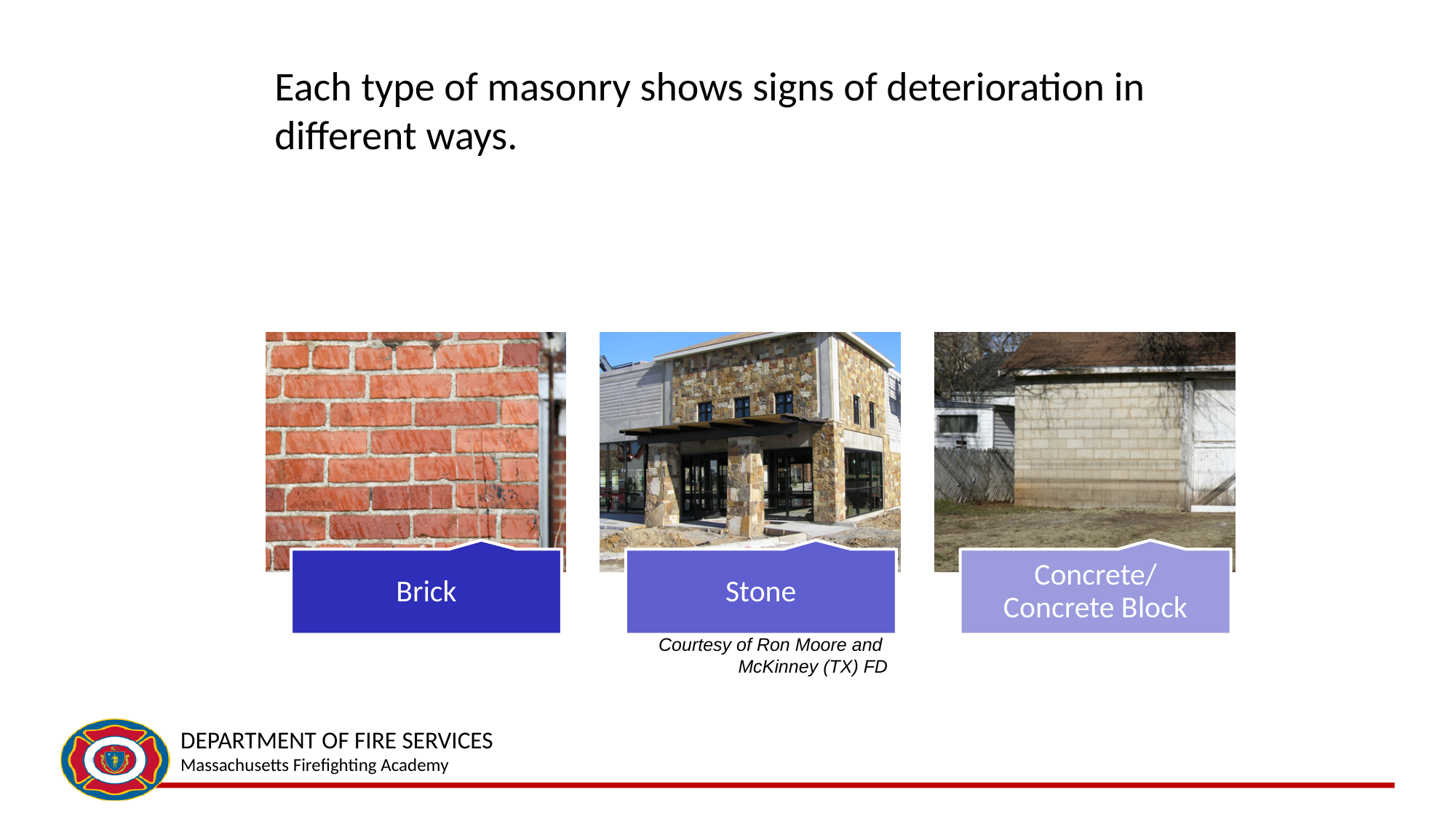

# Each type of masonry shows signs of deterioration in different ways.
Brick
Stone
Concrete/
Concrete Block
Courtesy of Ron Moore and
McKinney (TX) FD